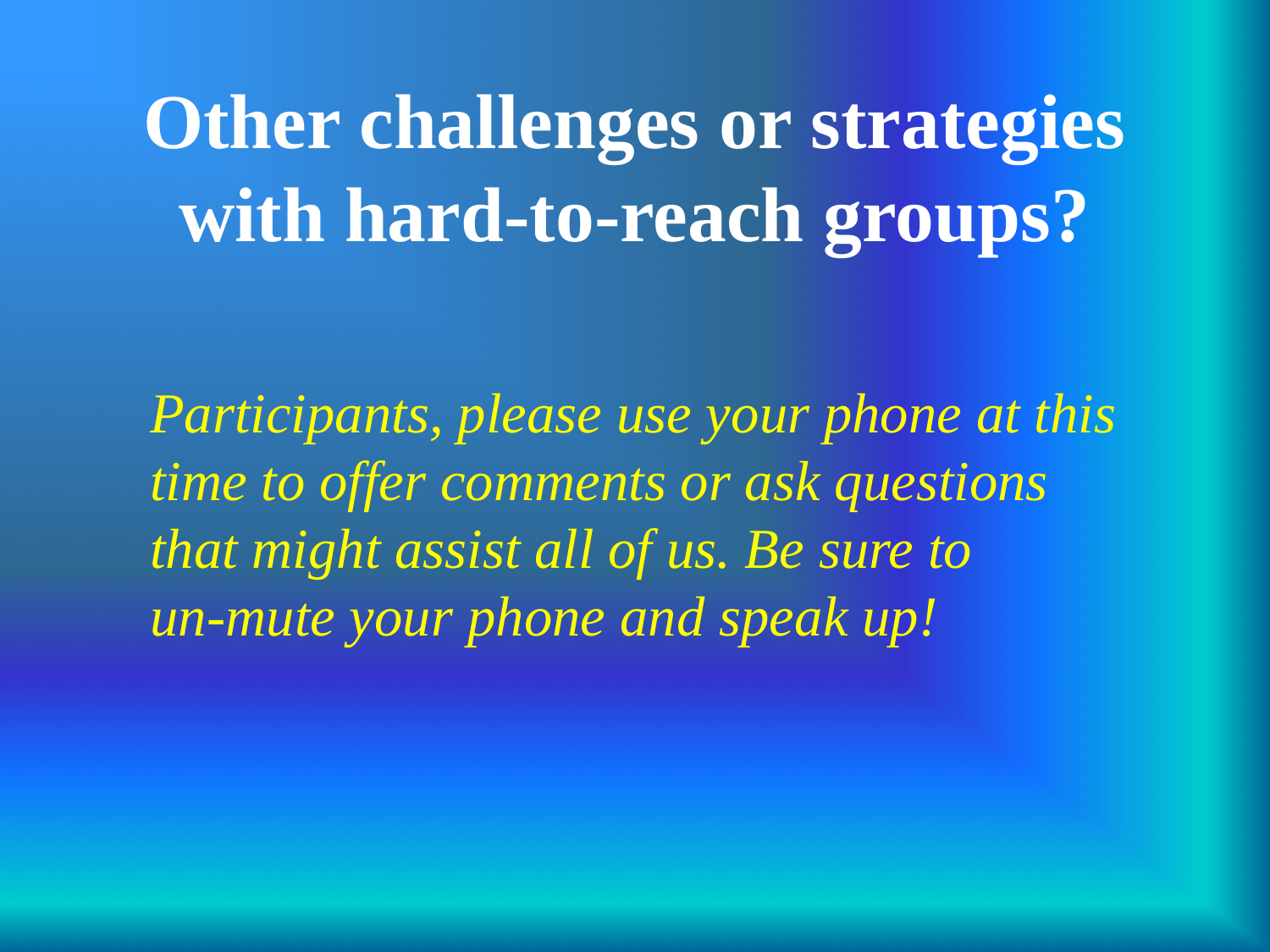

# Other challenges or strategies with hard-to-reach groups?
Participants, please use your phone at this time to offer comments or ask questions that might assist all of us. Be sure to
un-mute your phone and speak up!